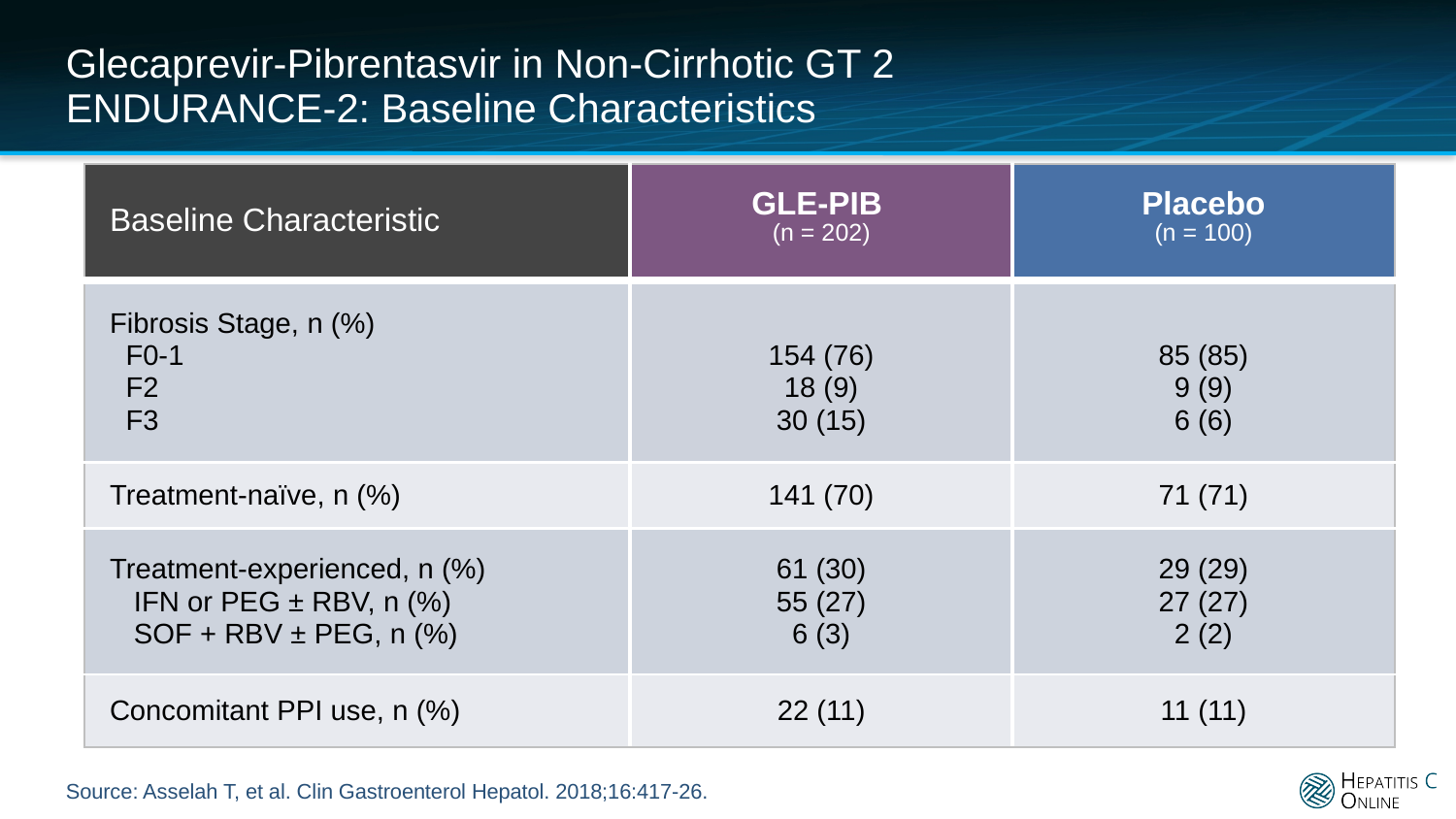

# Glecaprevir-Pibrentasvir in Non-Cirrhotic GT 2 ENDURANCE-2: Baseline Characteristics

| Baseline Characteristic | GLE-PIB (n = 202) | Placebo (n = 100) |
| --- | --- | --- |
| Fibrosis Stage, n (%) F0-1 F2 F3 | 154 (76) 18 (9) 30 (15) | 85 (85) 9 (9) 6 (6) |
| Treatment-naïve, n (%) | 141 (70) | 71 (71) |
| Treatment-experienced, n (%) IFN or PEG ± RBV, n (%) SOF + RBV ± PEG, n (%) | 61 (30) 55 (27) 6 (3) | 29 (29) 27 (27) 2 (2) |
| Concomitant PPI use, n (%) | 22 (11) | 11 (11) |
Source: Asselah T, et al. Clin Gastroenterol Hepatol. 2018;16:417-26.